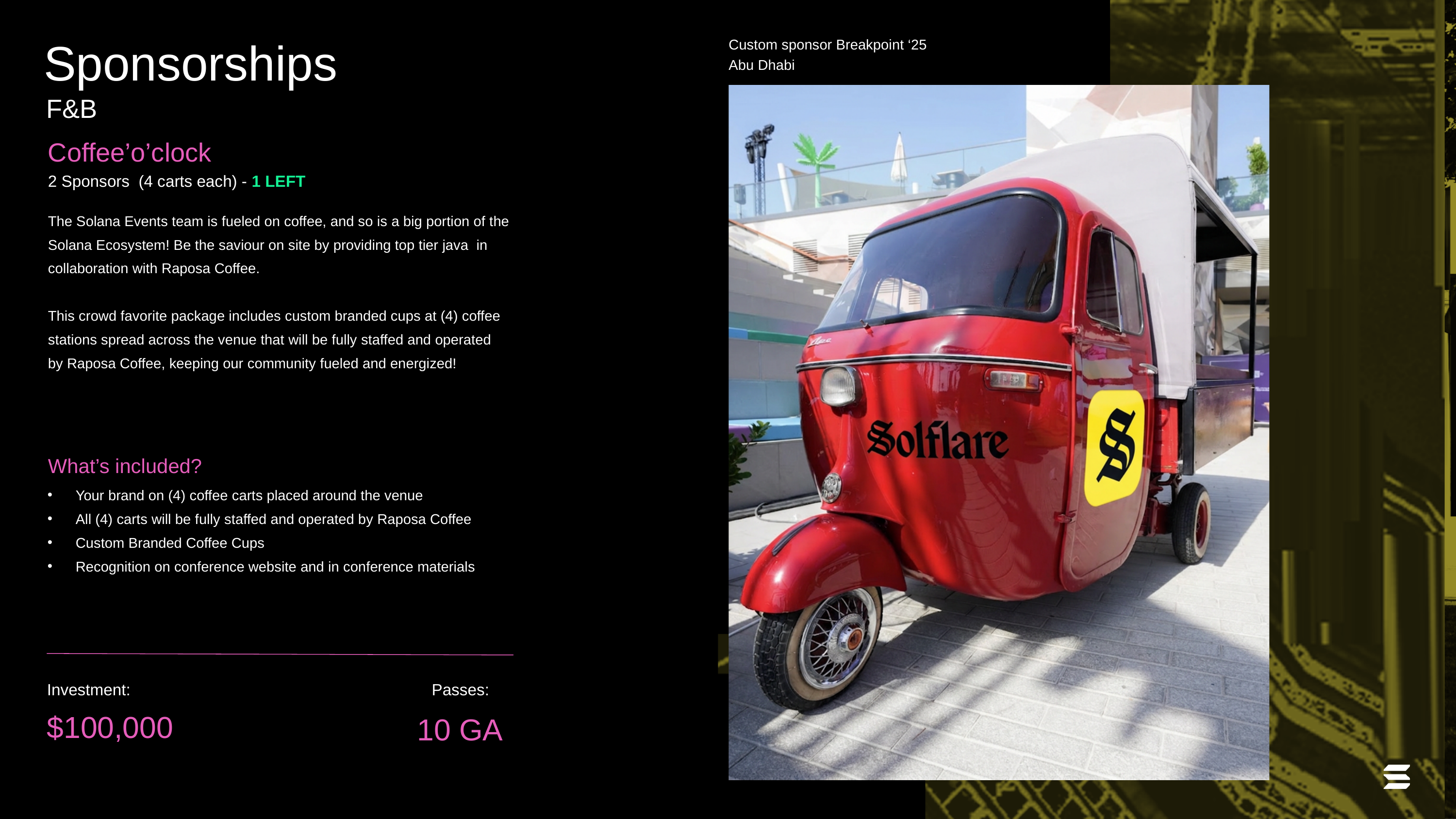

Sponsorships
Custom sponsor Breakpoint ‘25
Abu Dhabi

F&B
Coffee’o’clock
2 Sponsors  (4 carts each) - 1 LEFT

The Solana Events team is fueled on coffee, and so is a big portion of the Solana Ecosystem! Be the saviour on site by providing top tier java  in collaboration with Raposa Coffee.

This crowd favorite package includes custom branded cups at (4) coffee stations spread across the venue that will be fully staffed and operated by Raposa Coffee, keeping our community fueled and energized!

What’s included?
Your brand on (4) coffee carts placed around the venue
All (4) carts will be fully staffed and operated by Raposa Coffee
Custom Branded Coffee Cups
Recognition on conference website and in conference materials

Investment:
Passes:
10 GA
$100,000